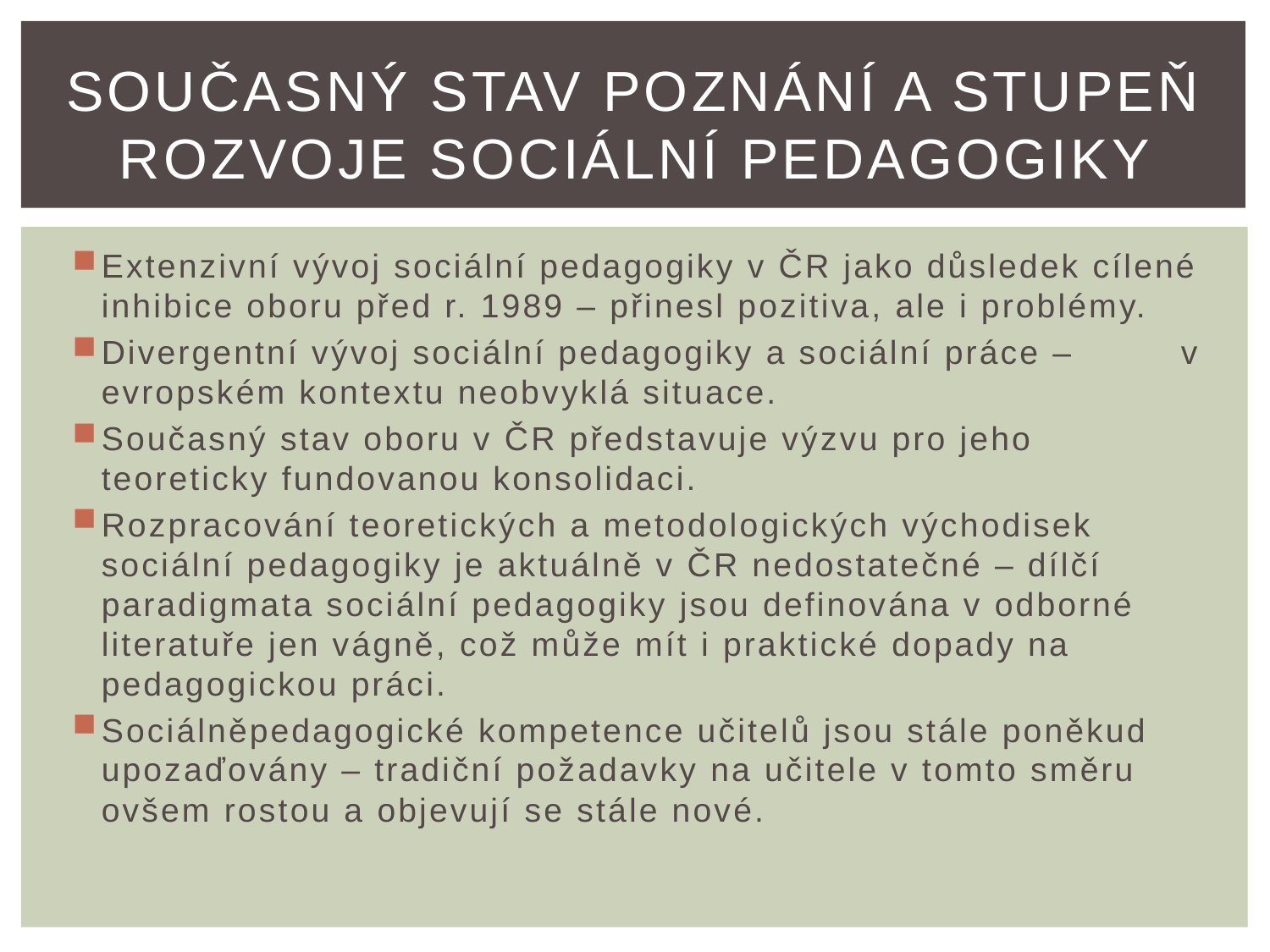

# SOUČASNÝ STAV POZNÁNÍ A STUPEŇ ROZVOJE SOCIÁLNÍ PEDAGOGIKY
Extenzivní vývoj sociální pedagogiky v ČR jako důsledek cílené inhibice oboru před r. 1989 – přinesl pozitiva, ale i problémy.
Divergentní vývoj sociální pedagogiky a sociální práce –         v evropském kontextu neobvyklá situace.
Současný stav oboru v ČR představuje výzvu pro jeho teoreticky fundovanou konsolidaci.
Rozpracování teoretických a metodologických východisek sociální pedagogiky je aktuálně v ČR nedostatečné – dílčí paradigmata sociální pedagogiky jsou definována v odborné literatuře jen vágně, což může mít i praktické dopady na pedagogickou práci.
Sociálněpedagogické kompetence učitelů jsou stále poněkud upozaďovány – tradiční požadavky na učitele v tomto směru ovšem rostou a objevují se stále nové.